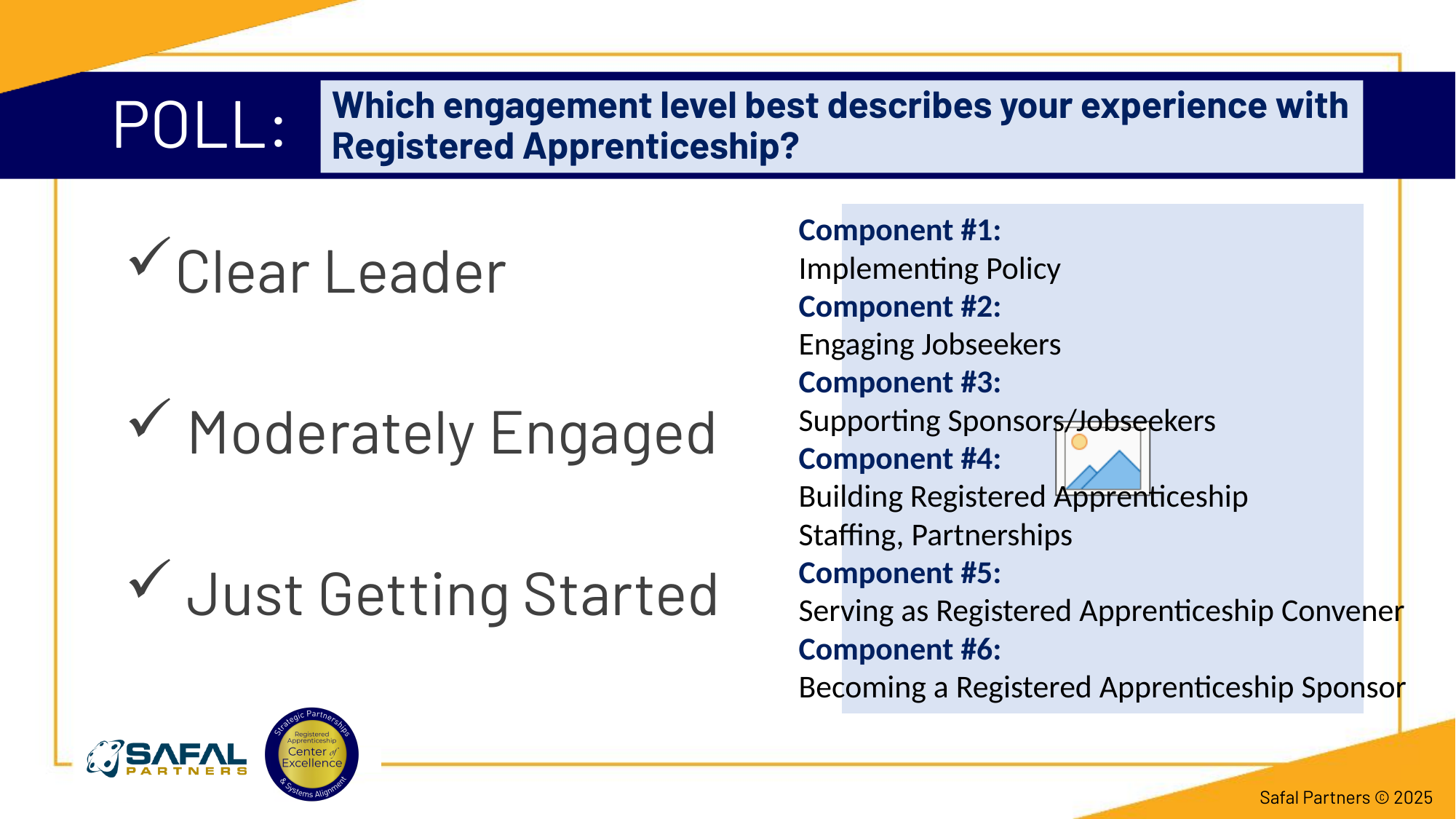

# POLL:
Which engagement level best describes your experience with Registered Apprenticeship?
Component #1:
Implementing Policy
Component #2:
Engaging Jobseekers
Component #3:
Supporting Sponsors/Jobseekers
Component #4:
Building Registered Apprenticeship
Staffing, Partnerships
Component #5:
Serving as Registered Apprenticeship Convener
Component #6:
Becoming a Registered Apprenticeship Sponsor
Clear Leader

 Moderately Engaged

 Just Getting Started

Safal Partners © 2025